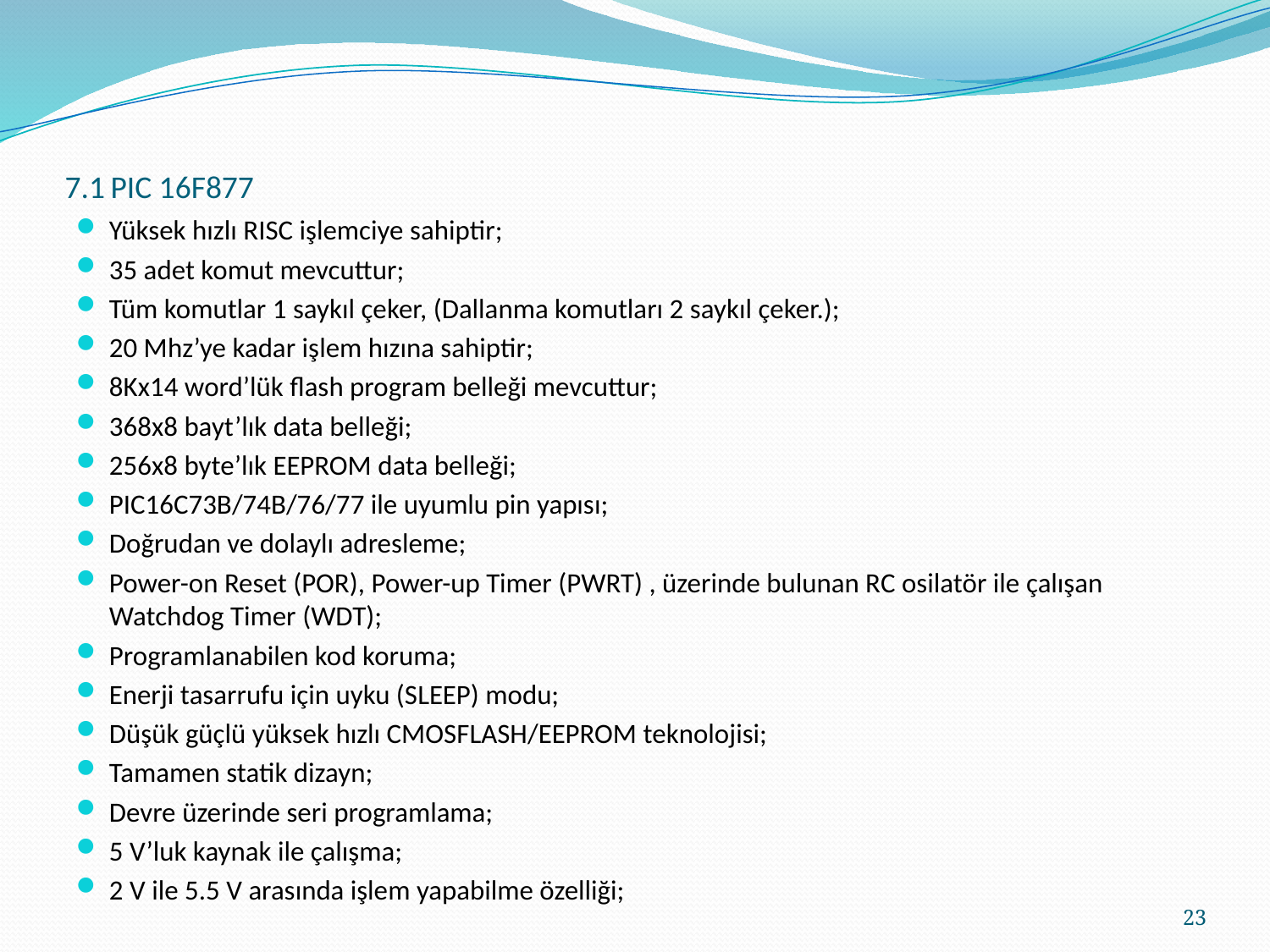

# 7.1	PIC 16F877
Yüksek hızlı RISC işlemciye sahiptir;
35 adet komut mevcuttur;
Tüm komutlar 1 saykıl çeker, (Dallanma komutları 2 saykıl çeker.);
20 Mhz’ye kadar işlem hızına sahiptir;
8Kx14 word’lük flash program belleği mevcuttur;
368x8 bayt’lık data belleği;
256x8 byte’lık EEPROM data belleği;
PIC16C73B/74B/76/77 ile uyumlu pin yapısı;
Doğrudan ve dolaylı adresleme;
Power-on Reset (POR), Power-up Timer (PWRT) , üzerinde bulunan RC osilatör ile çalışan Watchdog Timer (WDT);
Programlanabilen kod koruma;
Enerji tasarrufu için uyku (SLEEP) modu;
Düşük güçlü yüksek hızlı CMOSFLASH/EEPROM teknolojisi;
Tamamen statik dizayn;
Devre üzerinde seri programlama;
5 V’luk kaynak ile çalışma;
2 V ile 5.5 V arasında işlem yapabilme özelliği;
23